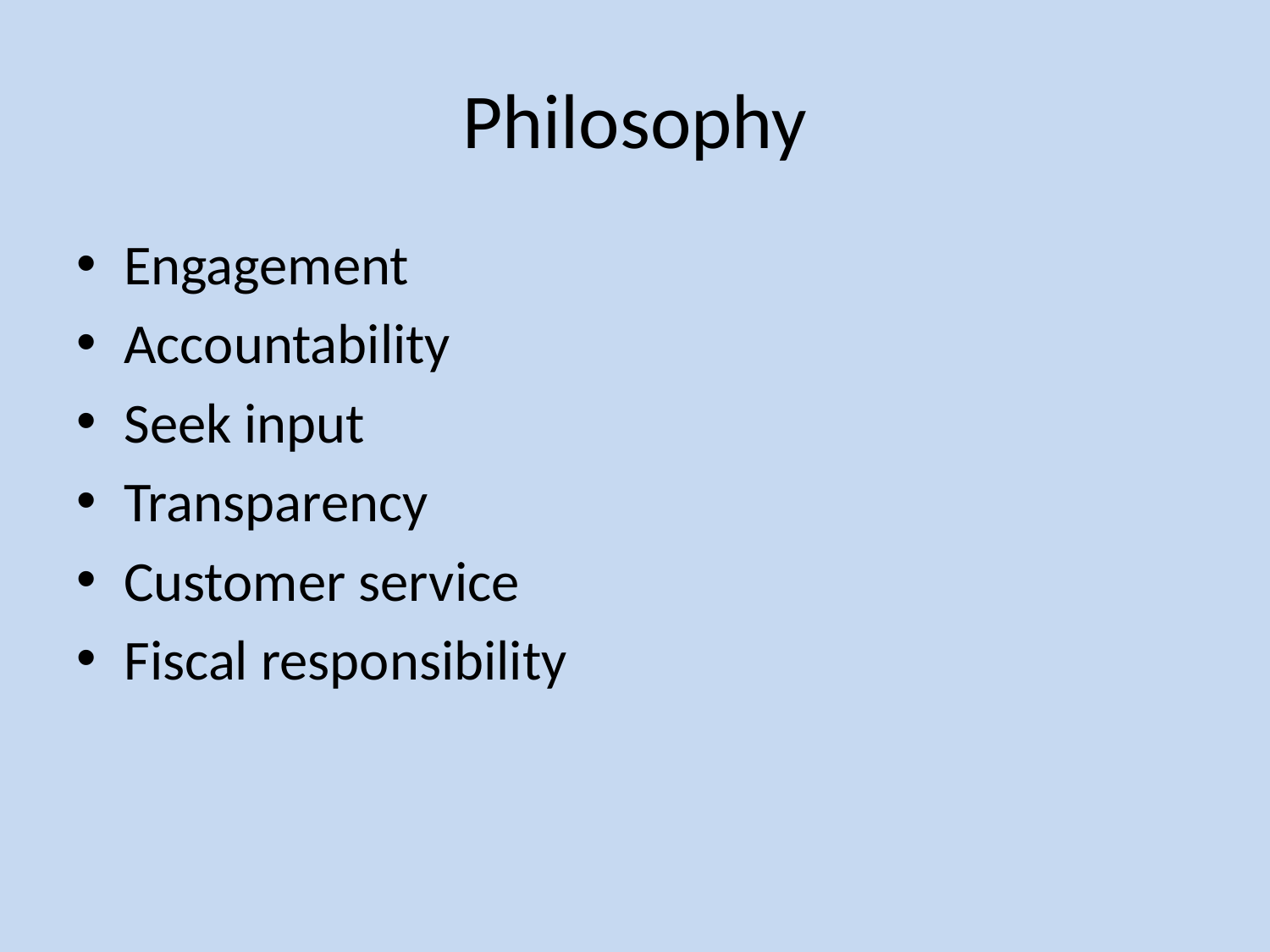

# Philosophy
Engagement
Accountability
Seek input
Transparency
Customer service
Fiscal responsibility